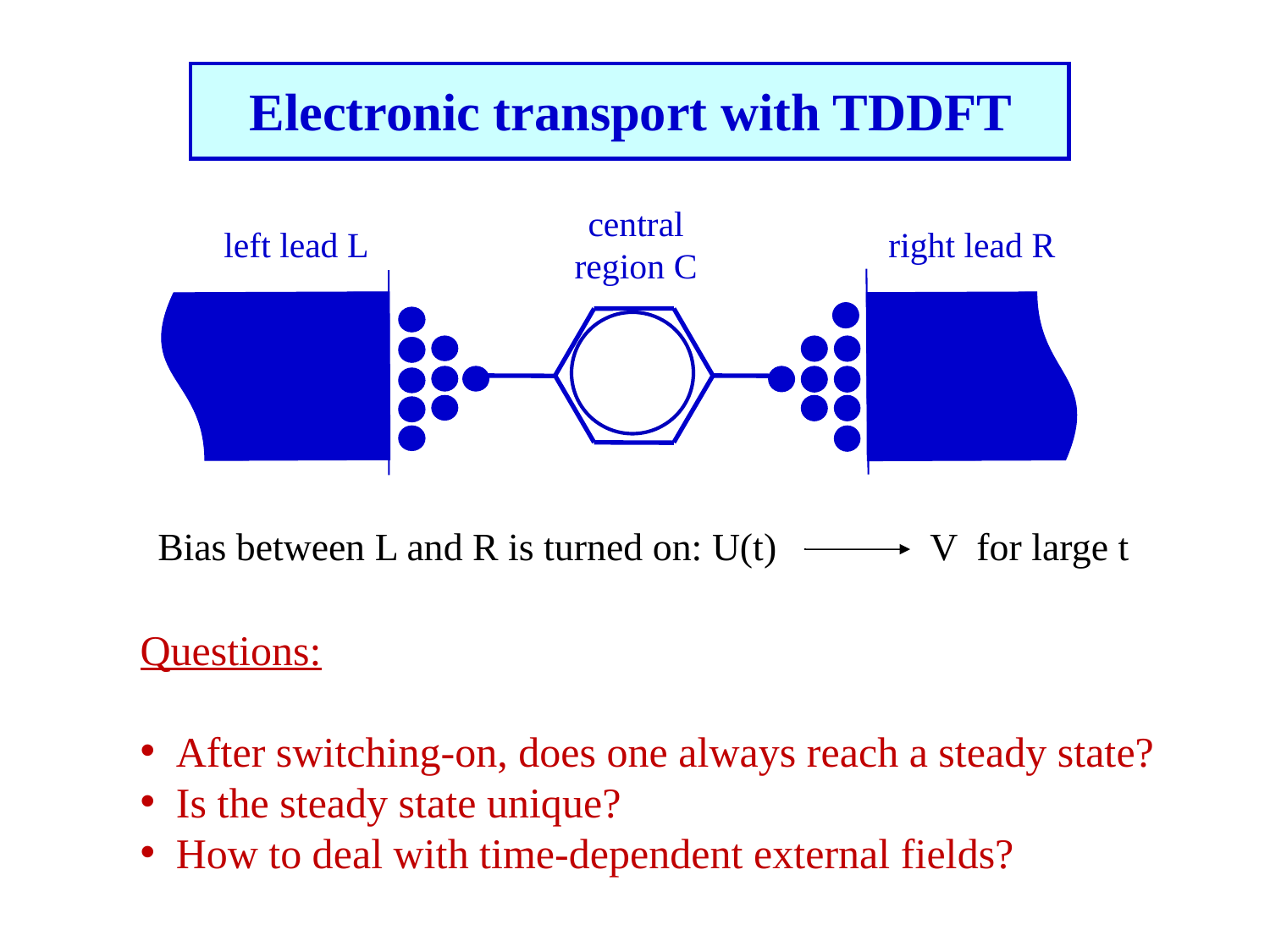

Electronic transport with TDDFT
central region C
left lead L
right lead R

Bias between L and R is turned on: U(t)
V  for large t

Questions:

  After switching-on, does one always reach a steady state?
  Is the steady state unique?
  How to deal with time-dependent external fields?